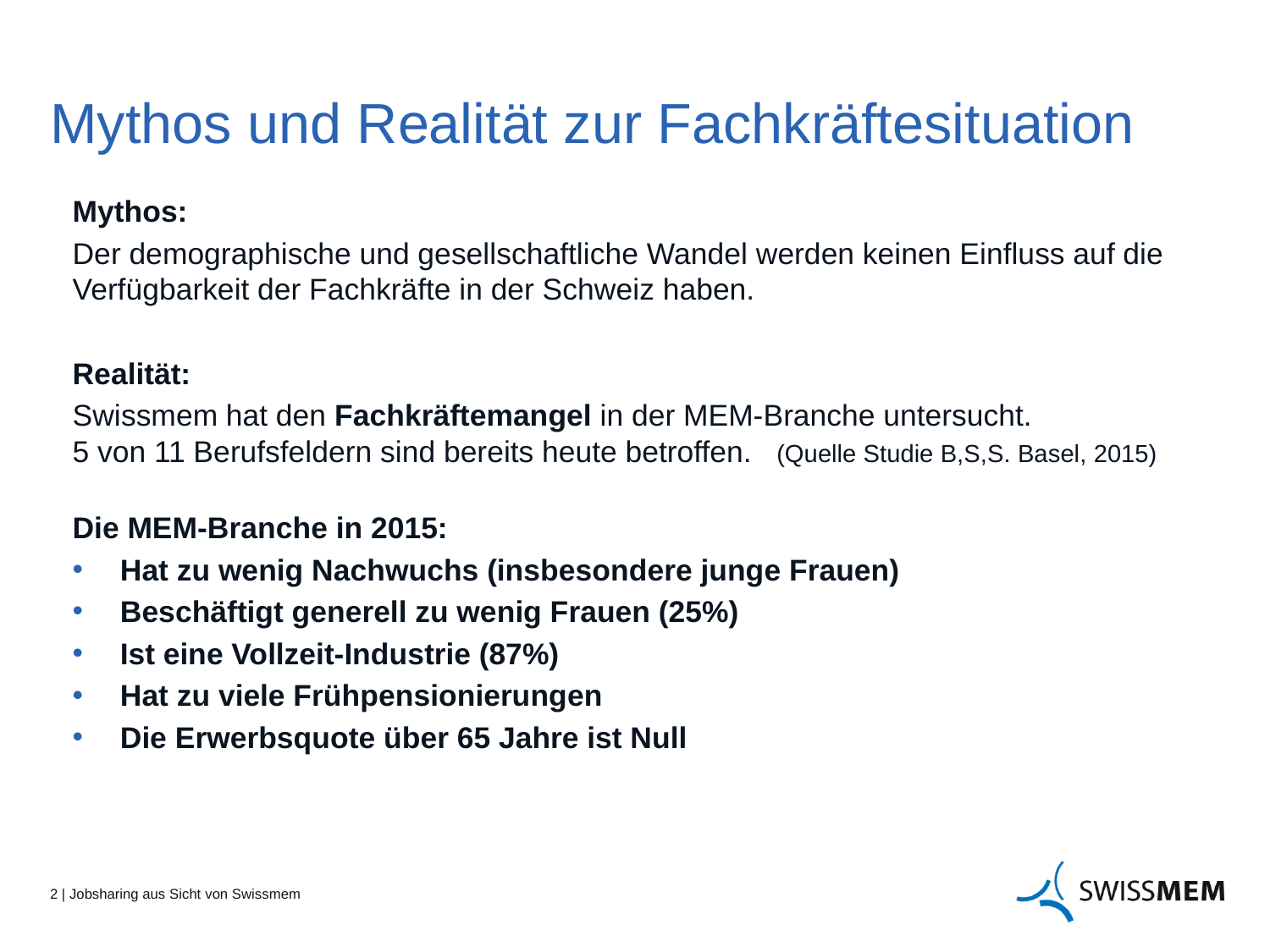

# Mythos und Realität zur Fachkräftesituation
Mythos:
Der demographische und gesellschaftliche Wandel werden keinen Einfluss auf die Verfügbarkeit der Fachkräfte in der Schweiz haben.

Realität:
Swissmem hat den Fachkräftemangel in der MEM-Branche untersucht.
5 von 11 Berufsfeldern sind bereits heute betroffen.   (Quelle Studie B,S,S. Basel, 2015)

Die MEM-Branche in 2015:
Hat zu wenig Nachwuchs (insbesondere junge Frauen)
Beschäftigt generell zu wenig Frauen (25%)
Ist eine Vollzeit-Industrie (87%)
Hat zu viele Frühpensionierungen
Die Erwerbsquote über 65 Jahre ist Null